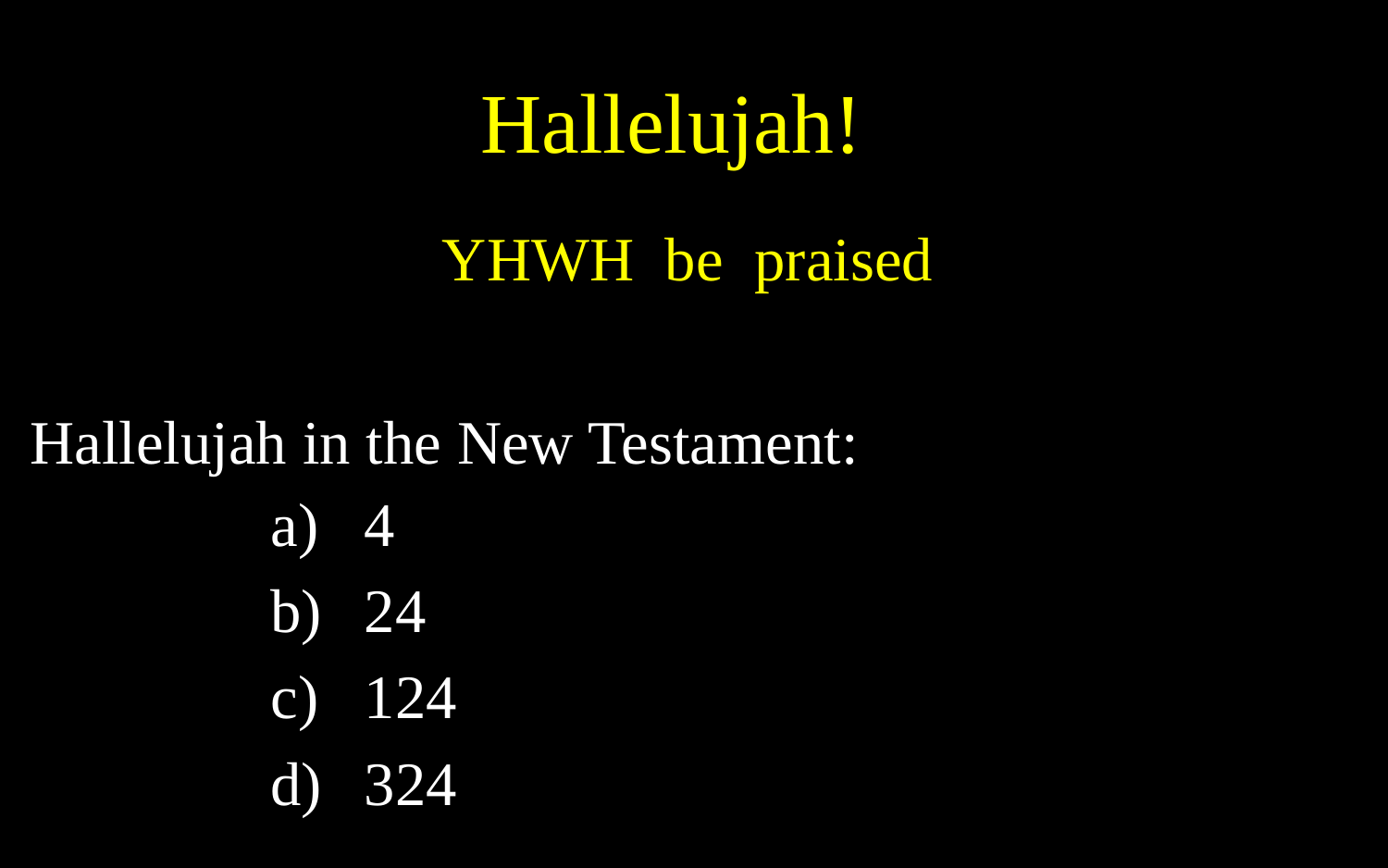

# Hallelujah!
YHWH  be  praised
Hallelujah in the New Testament:
 4
 24
 124
 324